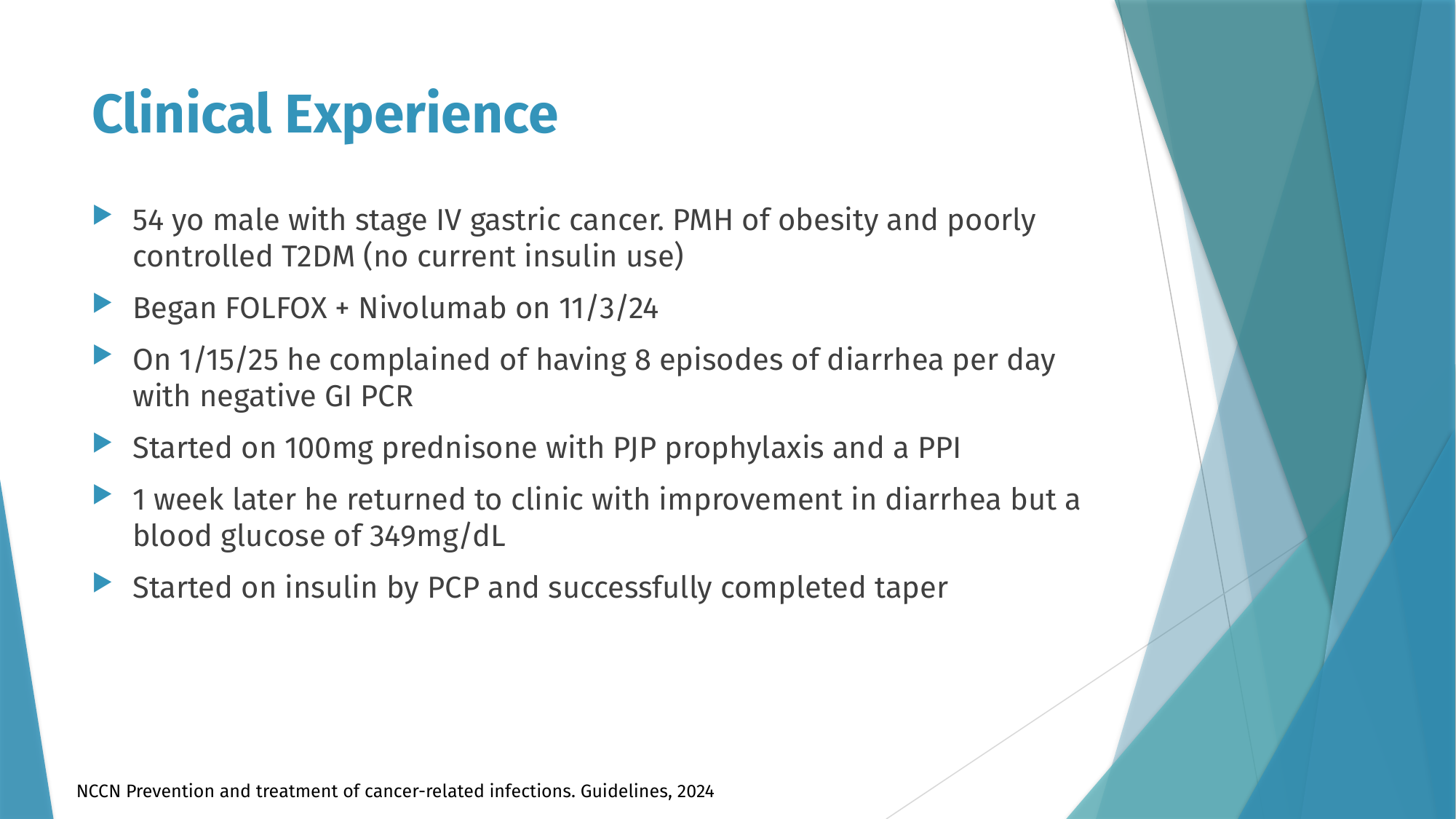

# Clinical Experience
54 yo male with stage IV gastric cancer. PMH of obesity and poorly controlled T2DM (no current insulin use)
Began FOLFOX + Nivolumab on 11/3/24
On 1/15/25 he complained of having 8 episodes of diarrhea per day with negative GI PCR
Started on 100mg prednisone with PJP prophylaxis and a PPI
1 week later he returned to clinic with improvement in diarrhea but a blood glucose of 349mg/dL
Started on insulin by PCP and successfully completed taper
NCCN Prevention and treatment of cancer-related infections. Guidelines, 2024